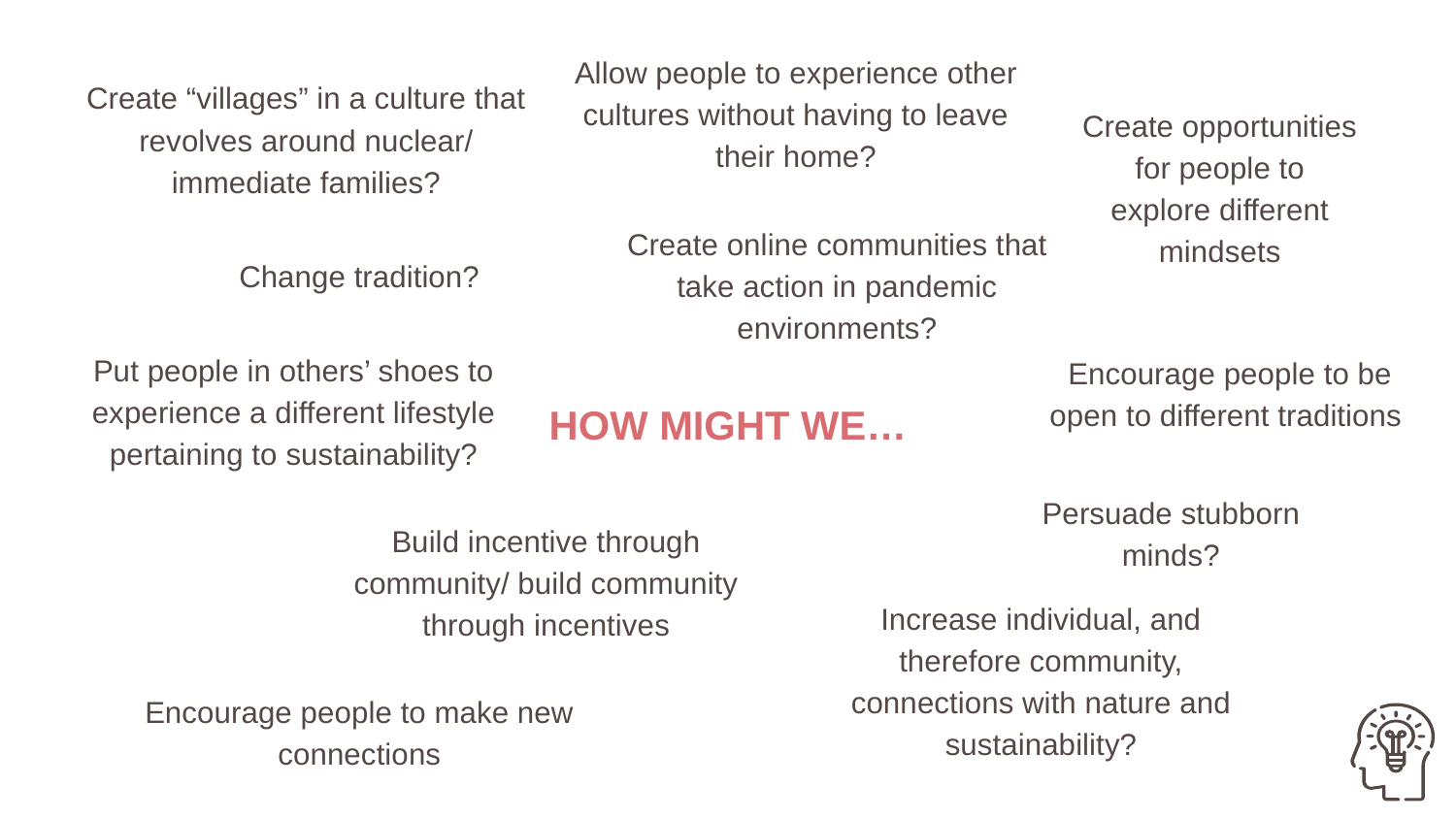

Allow people to experience other cultures without having to leave their home?
Create “villages” in a culture that revolves around nuclear/ immediate families?
Create opportunities for people to explore different mindsets
Create online communities that take action in pandemic environments?
Change tradition?
Put people in others’ shoes to experience a different lifestyle pertaining to sustainability?
Encourage people to be open to different traditions
HOW MIGHT WE…
Persuade stubborn minds?
Build incentive through community/ build community through incentives
Increase individual, and therefore community, connections with nature and sustainability?
Encourage people to make new connections